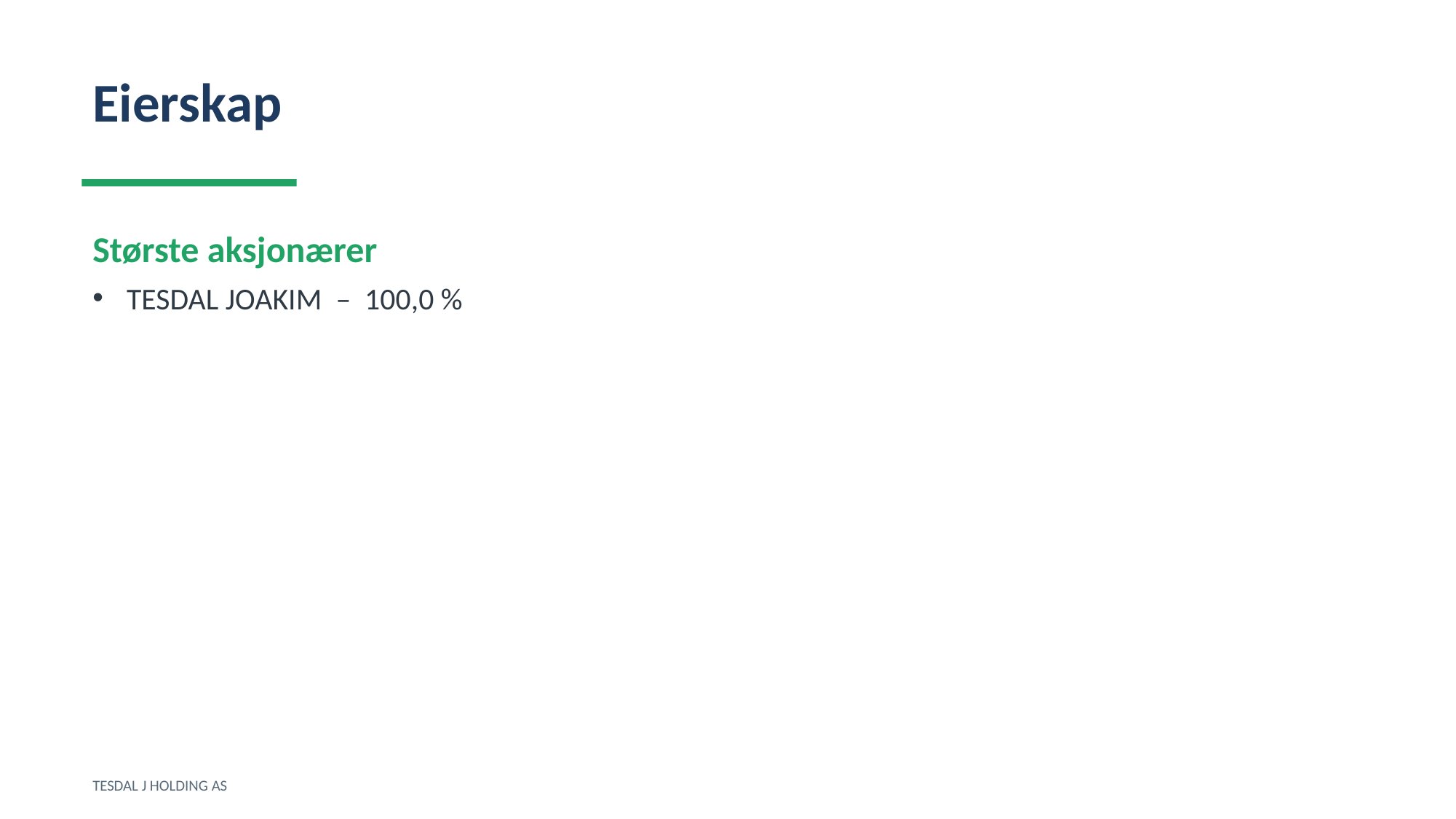

Eierskap

Største aksjonærer
TESDAL JOAKIM  –  100,0 %
TESDAL J HOLDING AS